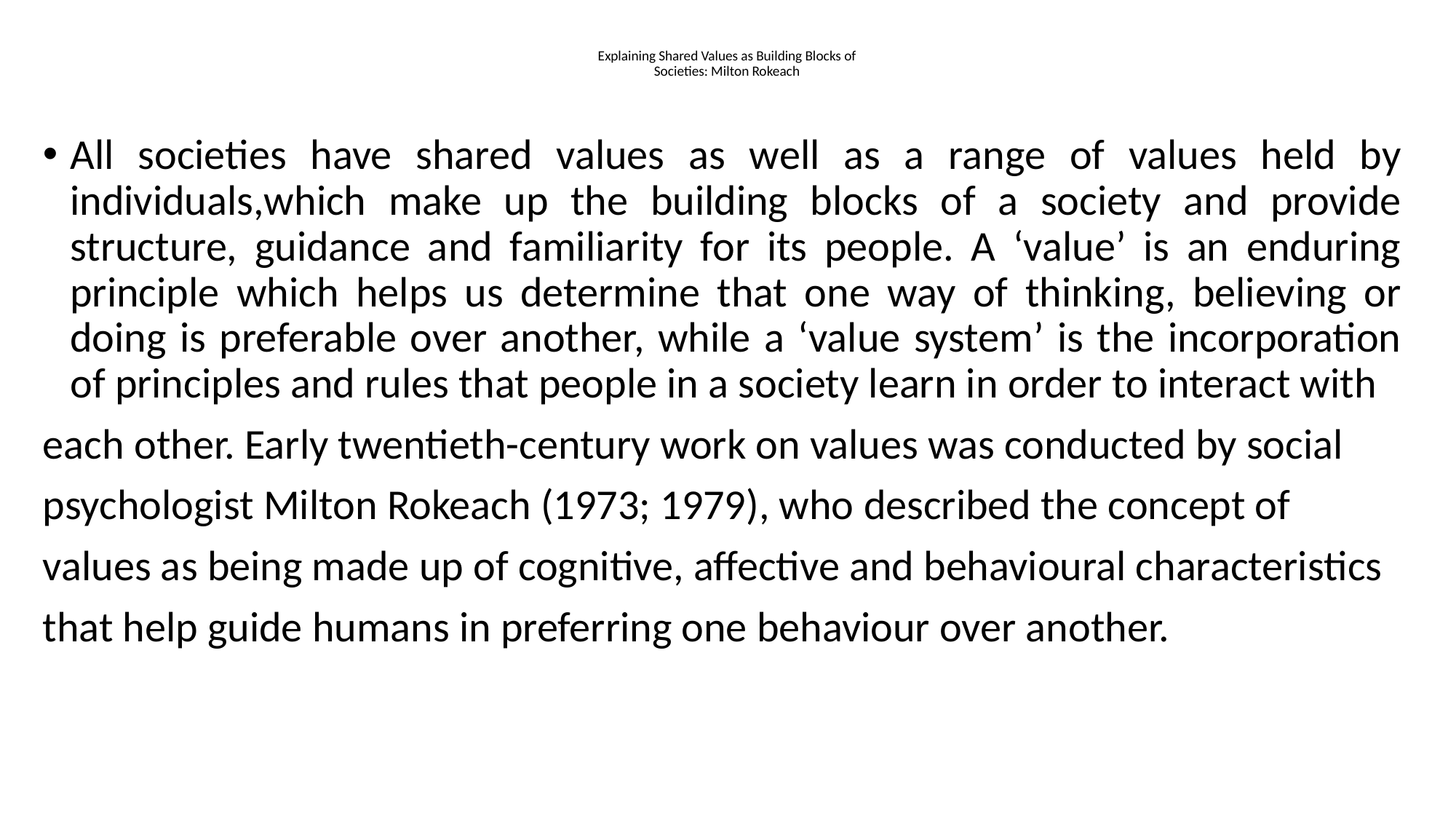

# Explaining Shared Values as Building Blocks of Societies: Milton Rokeach
All societies have shared values as well as a range of values held by individuals,which make up the building blocks of a society and provide structure, guidance and familiarity for its people. A ‘value’ is an enduring principle which helps us determine that one way of thinking, believing or doing is preferable over another, while a ‘value system’ is the incorporation of principles and rules that people in a society learn in order to interact with
each other. Early twentieth-century work on values was conducted by social
psychologist Milton Rokeach (1973; 1979), who described the concept of
values as being made up of cognitive, affective and behavioural characteristics
that help guide humans in preferring one behaviour over another.